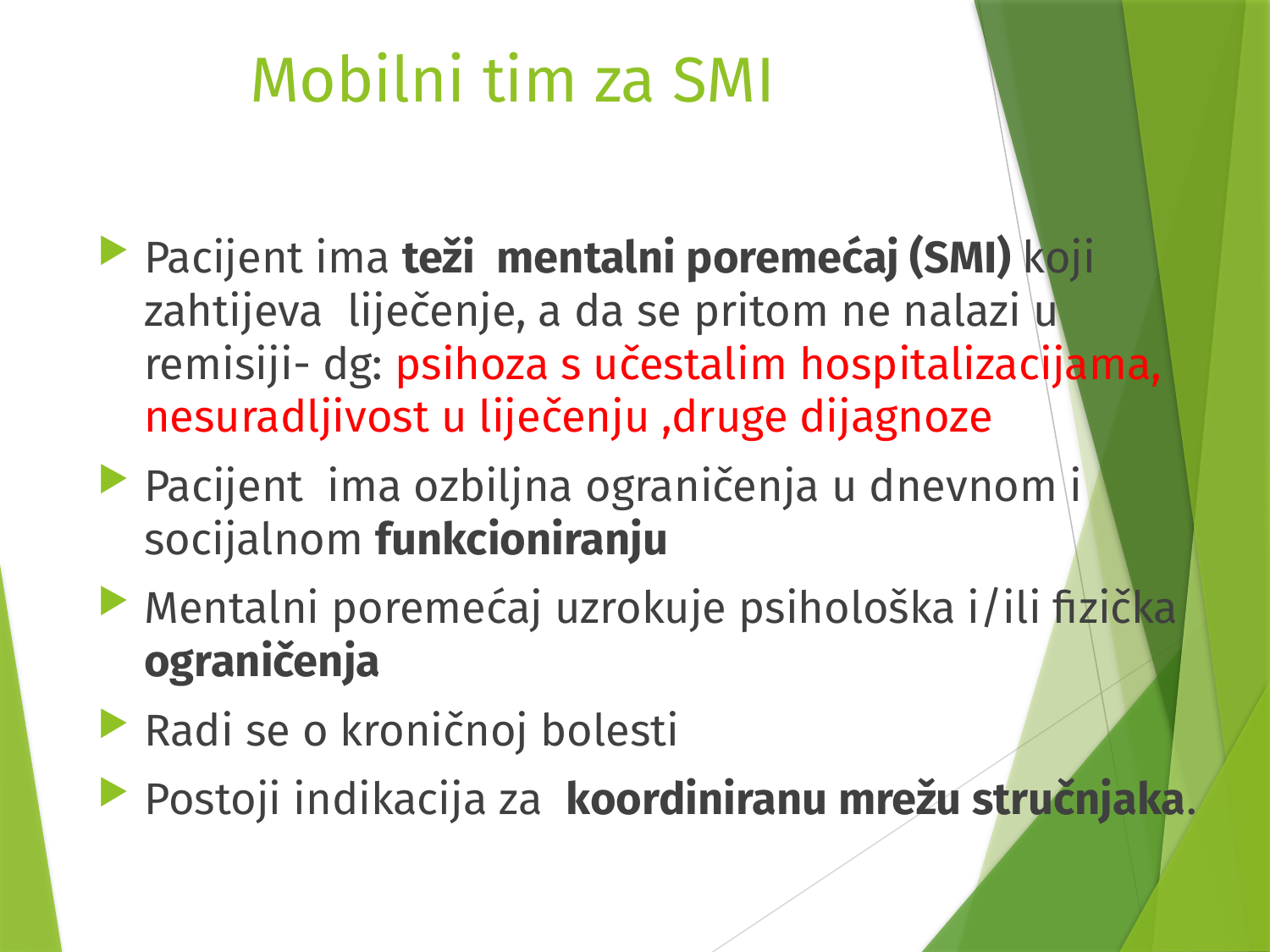

# Mobilni tim za SMI
Pacijent ima teži  mentalni poremećaj (SMI) koji zahtijeva  liječenje, a da se pritom ne nalazi u remisiji- dg: psihoza s učestalim hospitalizacijama, nesuradljivost u liječenju ,druge dijagnoze
Pacijent  ima ozbiljna ograničenja u dnevnom i  socijalnom funkcioniranju
Mentalni poremećaj uzrokuje psihološka i/ili fizička ograničenja
Radi se o kroničnoj bolesti
Postoji indikacija za  koordiniranu mrežu stručnjaka.